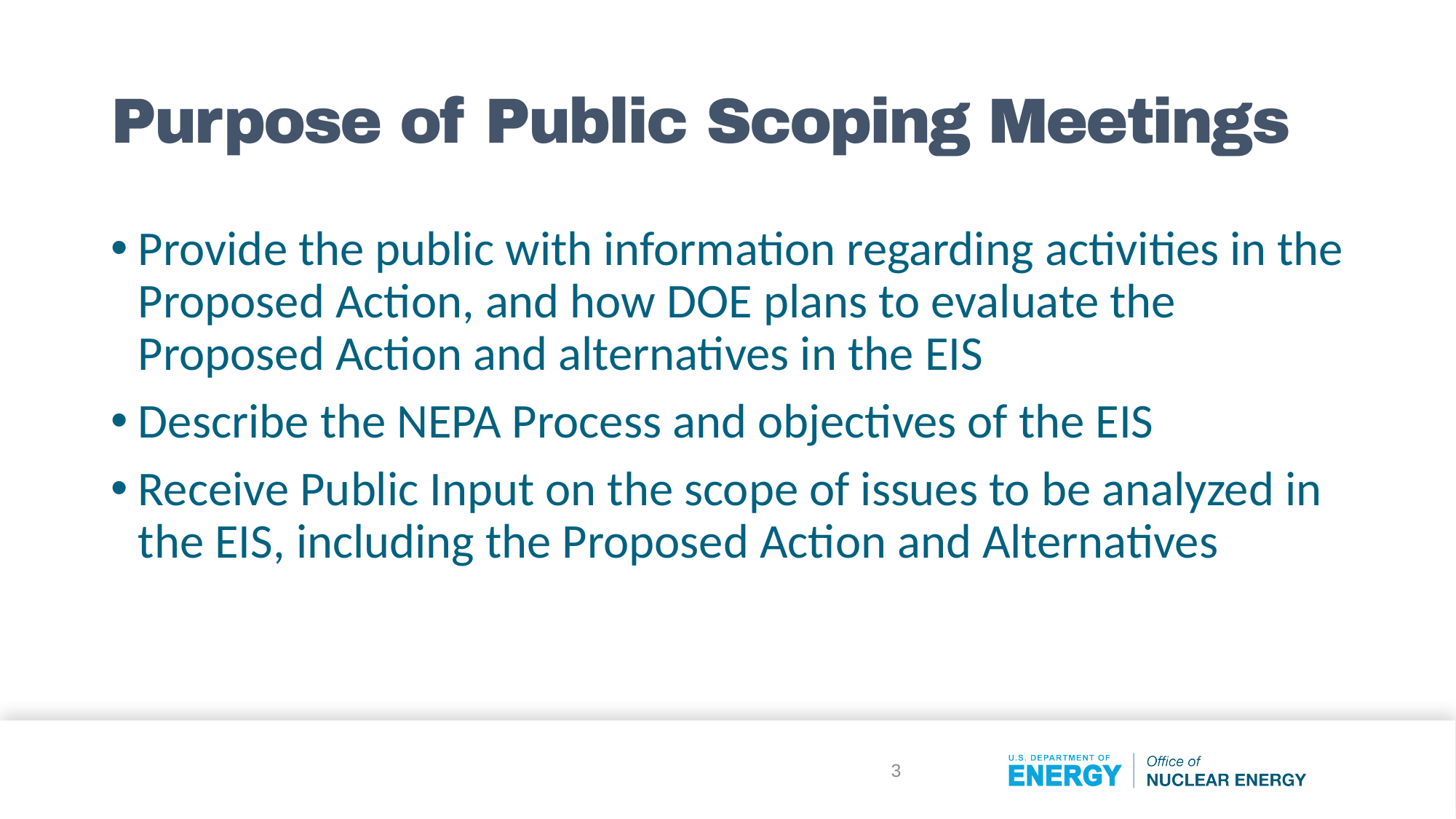

# Purpose of Public Scoping Meetings
Provide the public with information regarding activities in the Proposed Action, and how DOE plans to evaluate the Proposed Action and alternatives in the EIS
Describe the NEPA Process and objectives of the EIS ​
Receive Public Input on the scope of issues to be analyzed in the EIS, including the Proposed Action and Alternatives
3